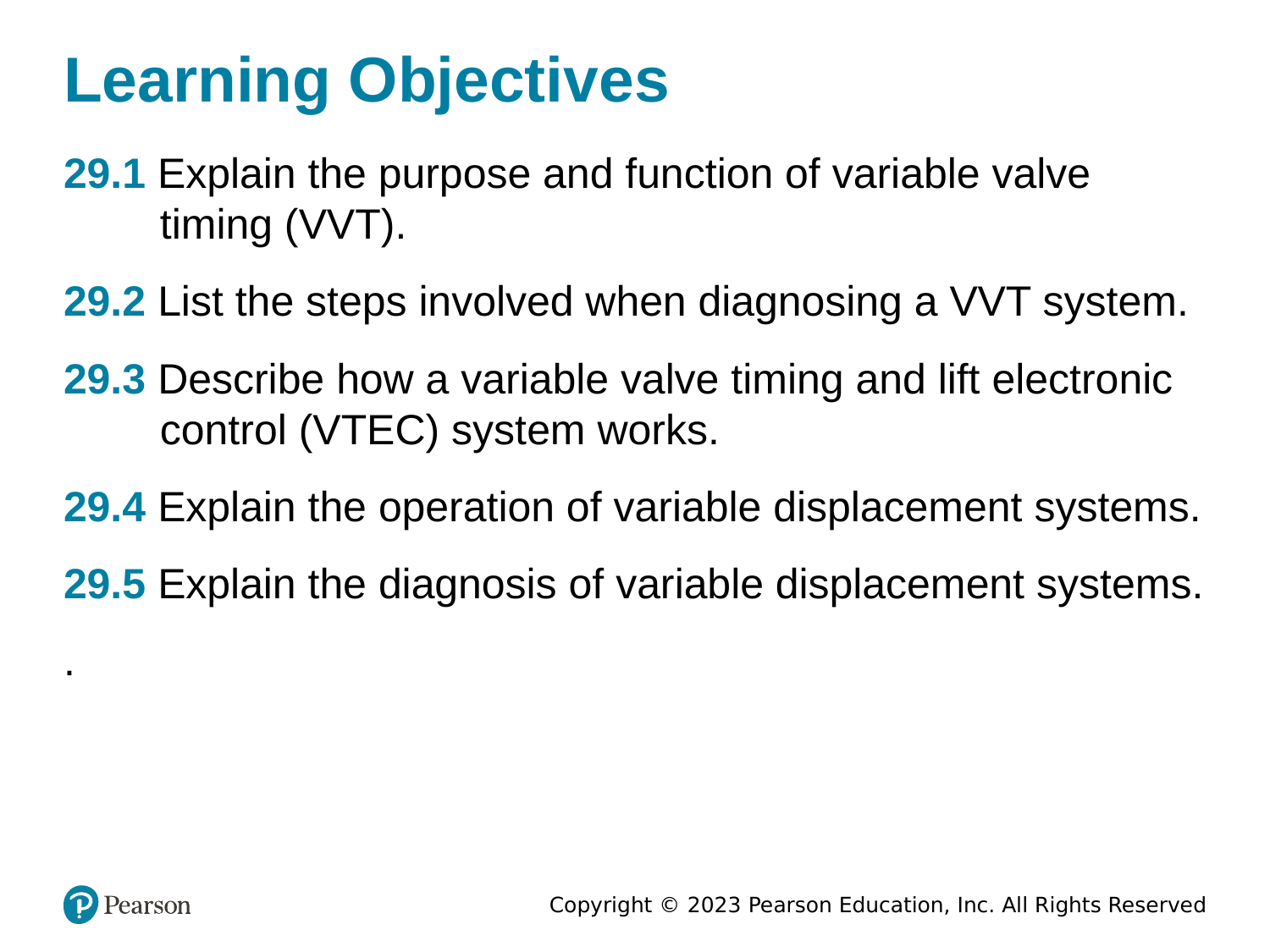

# Learning Objectives
29.1 Explain the purpose and function of variable valve timing (VVT).
29.2 List the steps involved when diagnosing a VVT system.
29.3 Describe how a variable valve timing and lift electronic control (VTEC) system works.
29.4 Explain the operation of variable displacement systems.
29.5 Explain the diagnosis of variable displacement systems.
.